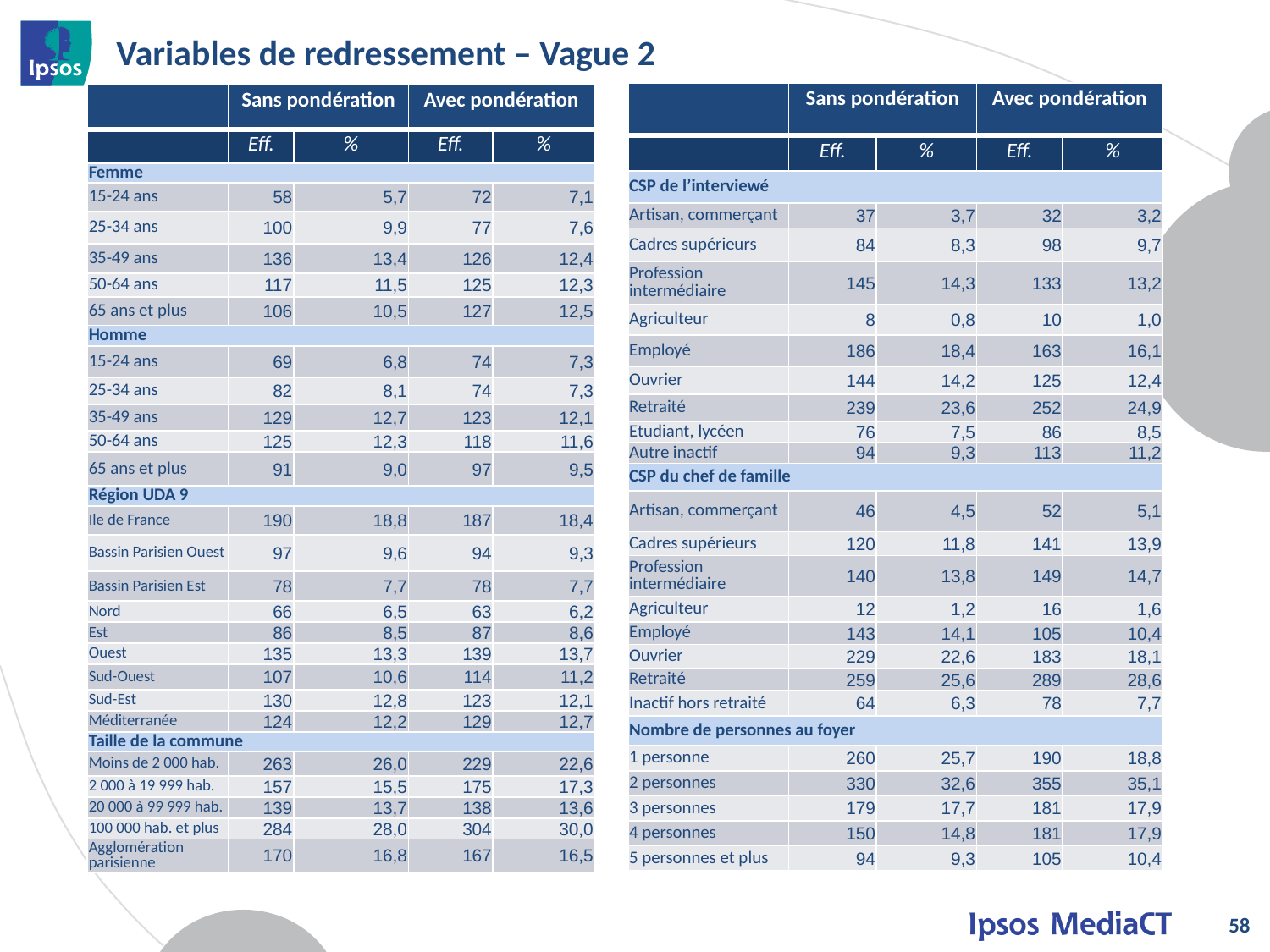

# Variables de redressement – Vague 2
|  | Sans pondération |  | Avec pondération |  |
| --- | --- | --- | --- | --- |
|  | Eff. | % | Eff. | % |
| CSP de l’interviewé |  |  |  |  |
| Artisan, commerçant | 37 | 3,7 | 32 | 3,2 |
| Cadres supérieurs | 84 | 8,3 | 98 | 9,7 |
| Profession intermédiaire | 145 | 14,3 | 133 | 13,2 |
| Agriculteur | 8 | 0,8 | 10 | 1,0 |
| Employé | 186 | 18,4 | 163 | 16,1 |
| Ouvrier | 144 | 14,2 | 125 | 12,4 |
| Retraité | 239 | 23,6 | 252 | 24,9 |
| Etudiant, lycéen | 76 | 7,5 | 86 | 8,5 |
| Autre inactif | 94 | 9,3 | 113 | 11,2 |
| CSP du chef de famille |  |  |  |  |
| Artisan, commerçant | 46 | 4,5 | 52 | 5,1 |
| Cadres supérieurs | 120 | 11,8 | 141 | 13,9 |
| Profession intermédiaire | 140 | 13,8 | 149 | 14,7 |
| Agriculteur | 12 | 1,2 | 16 | 1,6 |
| Employé | 143 | 14,1 | 105 | 10,4 |
| Ouvrier | 229 | 22,6 | 183 | 18,1 |
| Retraité | 259 | 25,6 | 289 | 28,6 |
| Inactif hors retraité | 64 | 6,3 | 78 | 7,7 |
| Nombre de personnes au foyer |  |  |  |  |
| 1 personne | 260 | 25,7 | 190 | 18,8 |
| 2 personnes | 330 | 32,6 | 355 | 35,1 |
| 3 personnes | 179 | 17,7 | 181 | 17,9 |
| 4 personnes | 150 | 14,8 | 181 | 17,9 |
| 5 personnes et plus | 94 | 9,3 | 105 | 10,4 |
|  | Sans pondération |  | Avec pondération |  |
| --- | --- | --- | --- | --- |
|  | Eff. | % | Eff. | % |
| Femme |  |  |  |  |
| 15-24 ans | 58 | 5,7 | 72 | 7,1 |
| 25-34 ans | 100 | 9,9 | 77 | 7,6 |
| 35-49 ans | 136 | 13,4 | 126 | 12,4 |
| 50-64 ans | 117 | 11,5 | 125 | 12,3 |
| 65 ans et plus | 106 | 10,5 | 127 | 12,5 |
| Homme |  |  |  |  |
| 15-24 ans | 69 | 6,8 | 74 | 7,3 |
| 25-34 ans | 82 | 8,1 | 74 | 7,3 |
| 35-49 ans | 129 | 12,7 | 123 | 12,1 |
| 50-64 ans | 125 | 12,3 | 118 | 11,6 |
| 65 ans et plus | 91 | 9,0 | 97 | 9,5 |
| Région UDA 9 |  |  |  |  |
| Ile de France | 190 | 18,8 | 187 | 18,4 |
| Bassin Parisien Ouest | 97 | 9,6 | 94 | 9,3 |
| Bassin Parisien Est | 78 | 7,7 | 78 | 7,7 |
| Nord | 66 | 6,5 | 63 | 6,2 |
| Est | 86 | 8,5 | 87 | 8,6 |
| Ouest | 135 | 13,3 | 139 | 13,7 |
| Sud-Ouest | 107 | 10,6 | 114 | 11,2 |
| Sud-Est | 130 | 12,8 | 123 | 12,1 |
| Méditerranée | 124 | 12,2 | 129 | 12,7 |
| Taille de la commune |  |  |  |  |
| Moins de 2 000 hab. | 263 | 26,0 | 229 | 22,6 |
| 2 000 à 19 999 hab. | 157 | 15,5 | 175 | 17,3 |
| 20 000 à 99 999 hab. | 139 | 13,7 | 138 | 13,6 |
| 100 000 hab. et plus | 284 | 28,0 | 304 | 30,0 |
| Agglomération parisienne | 170 | 16,8 | 167 | 16,5 |
58